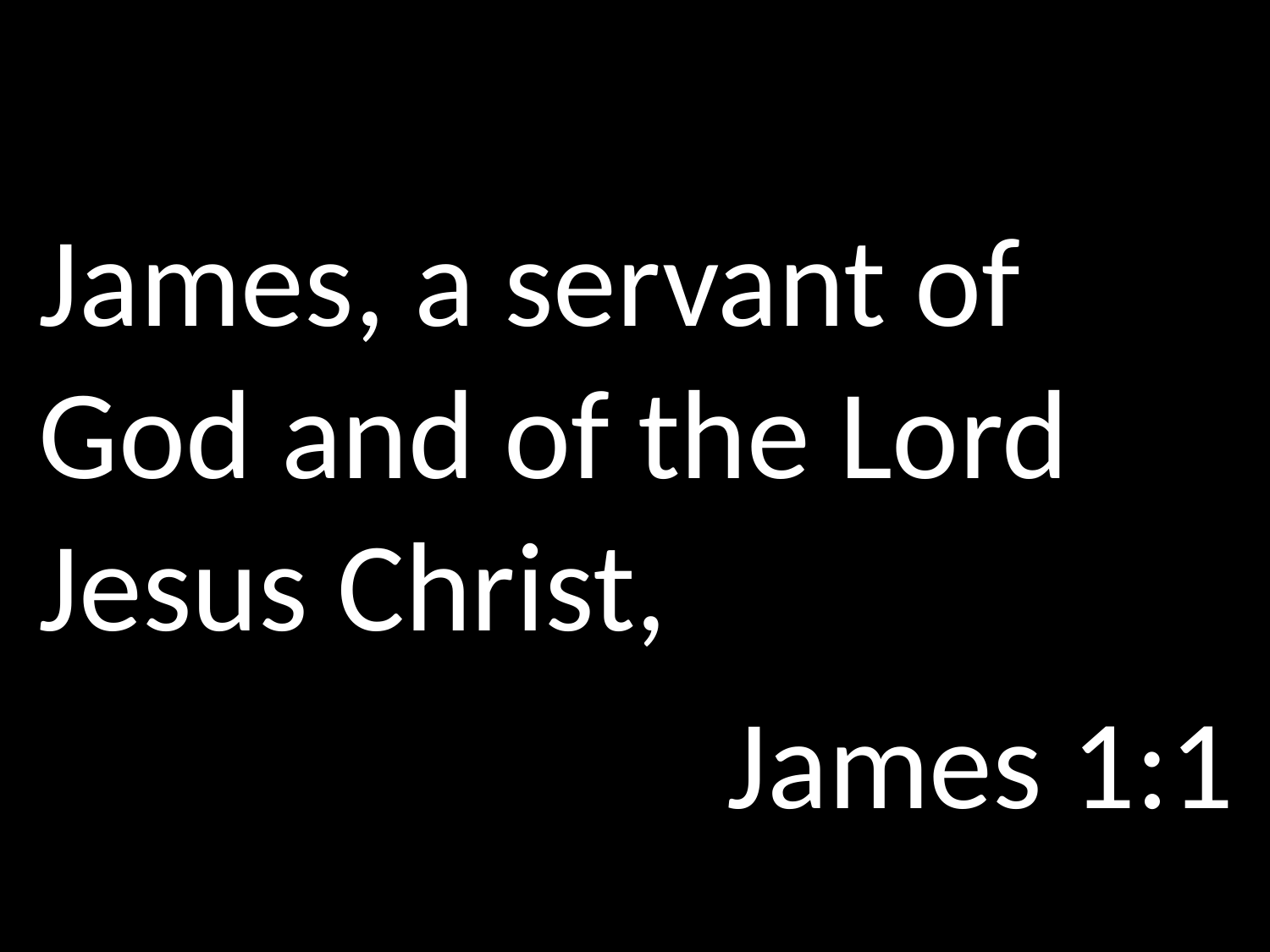

#
James, a servant of God and of the Lord Jesus Christ,
James 1:1